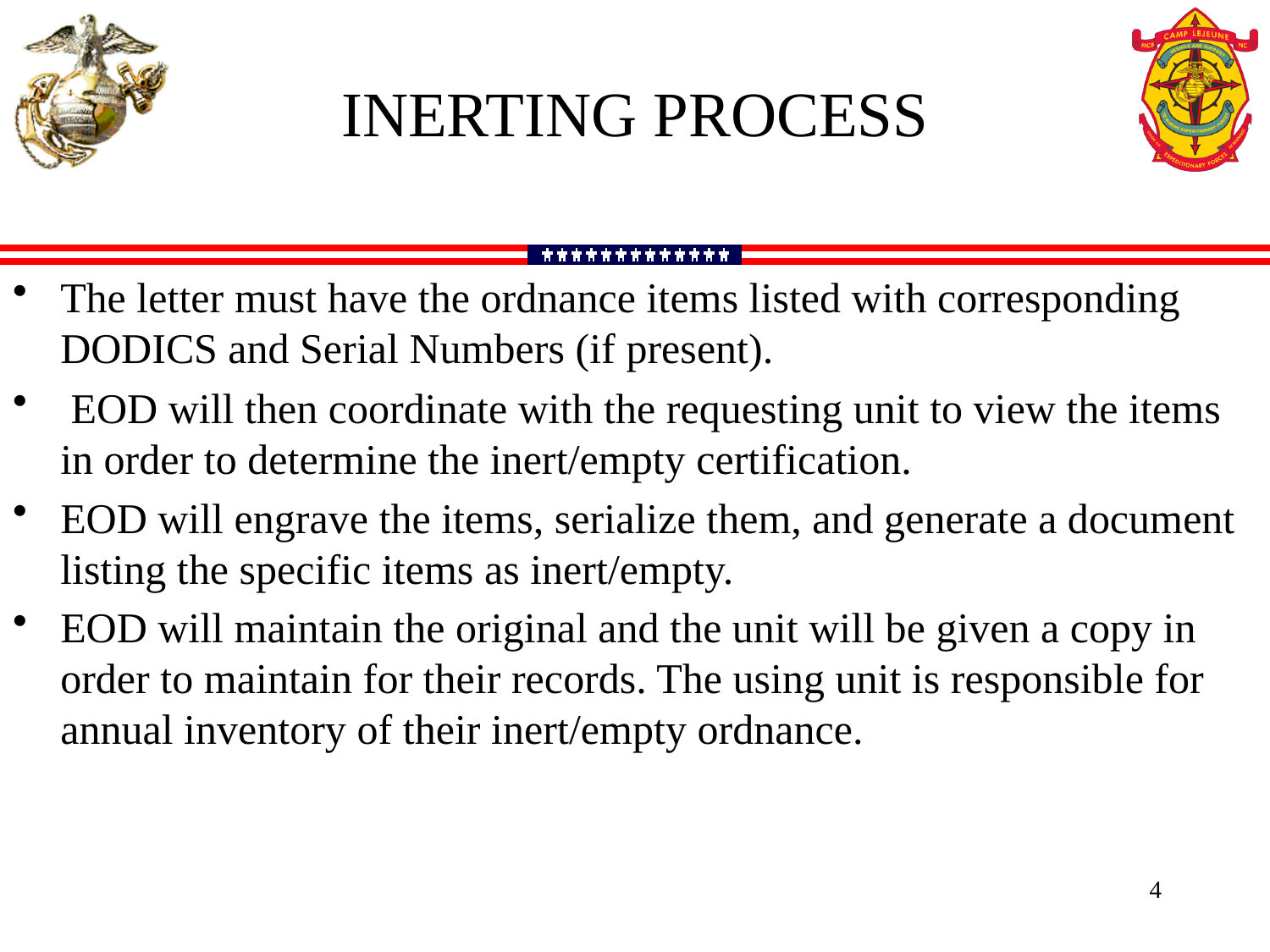

inerting process
The letter must have the ordnance items listed with corresponding DODICS and Serial Numbers (if present).
 EOD will then coordinate with the requesting unit to view the items in order to determine the inert/empty certification.
EOD will engrave the items, serialize them, and generate a document listing the specific items as inert/empty.
EOD will maintain the original and the unit will be given a copy in order to maintain for their records. The using unit is responsible for annual inventory of their inert/empty ordnance.

4